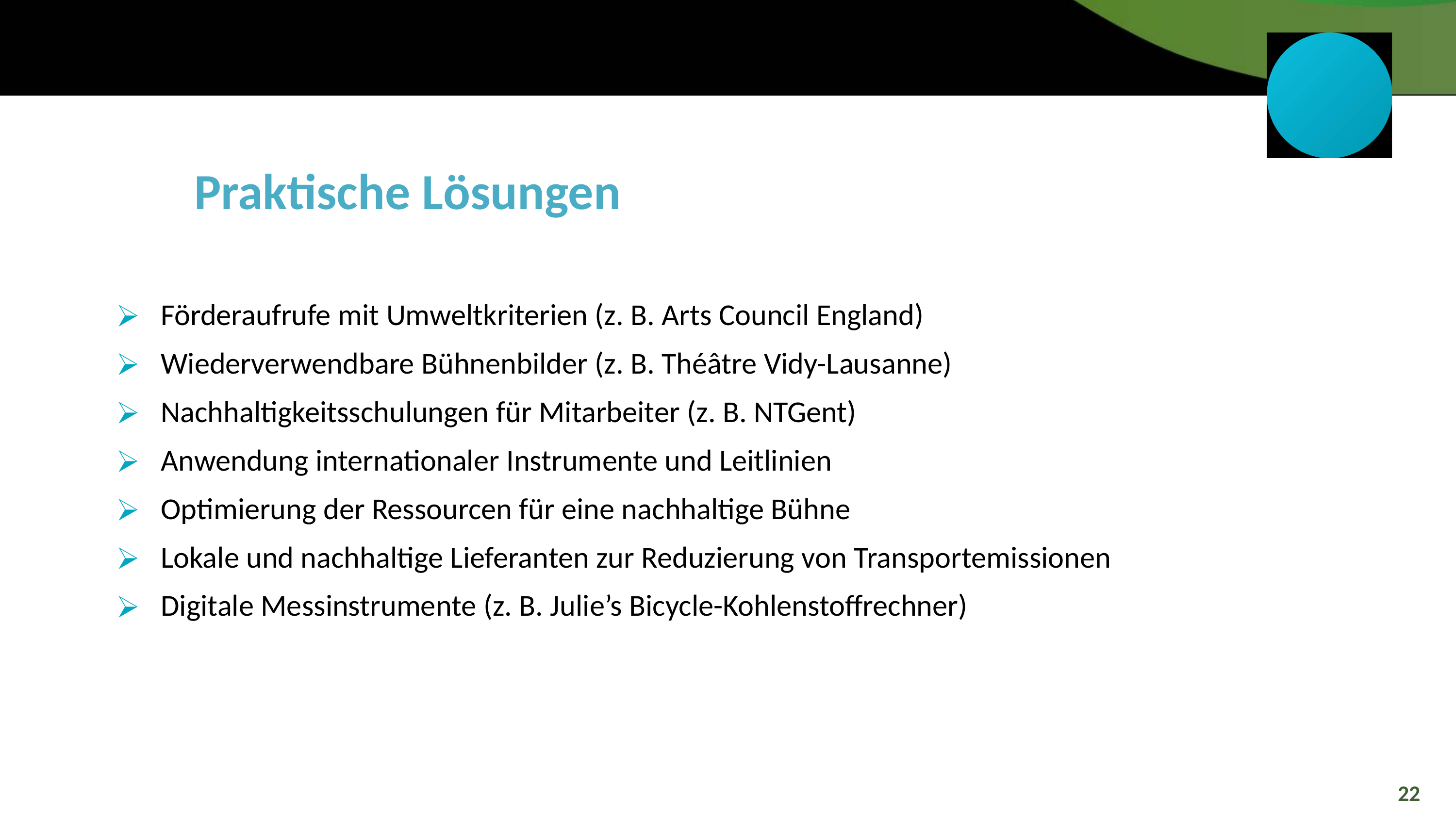

Praktische Lösungen
Förderaufrufe mit Umweltkriterien (z. B. Arts Council England)
Wiederverwendbare Bühnenbilder (z. B. Théâtre Vidy-Lausanne)
Nachhaltigkeitsschulungen für Mitarbeiter (z. B. NTGent)
Anwendung internationaler Instrumente und Leitlinien
Optimierung der Ressourcen für eine nachhaltige Bühne
Lokale und nachhaltige Lieferanten zur Reduzierung von Transportemissionen
Digitale Messinstrumente (z. B. Julie’s Bicycle-Kohlenstoffrechner)
22